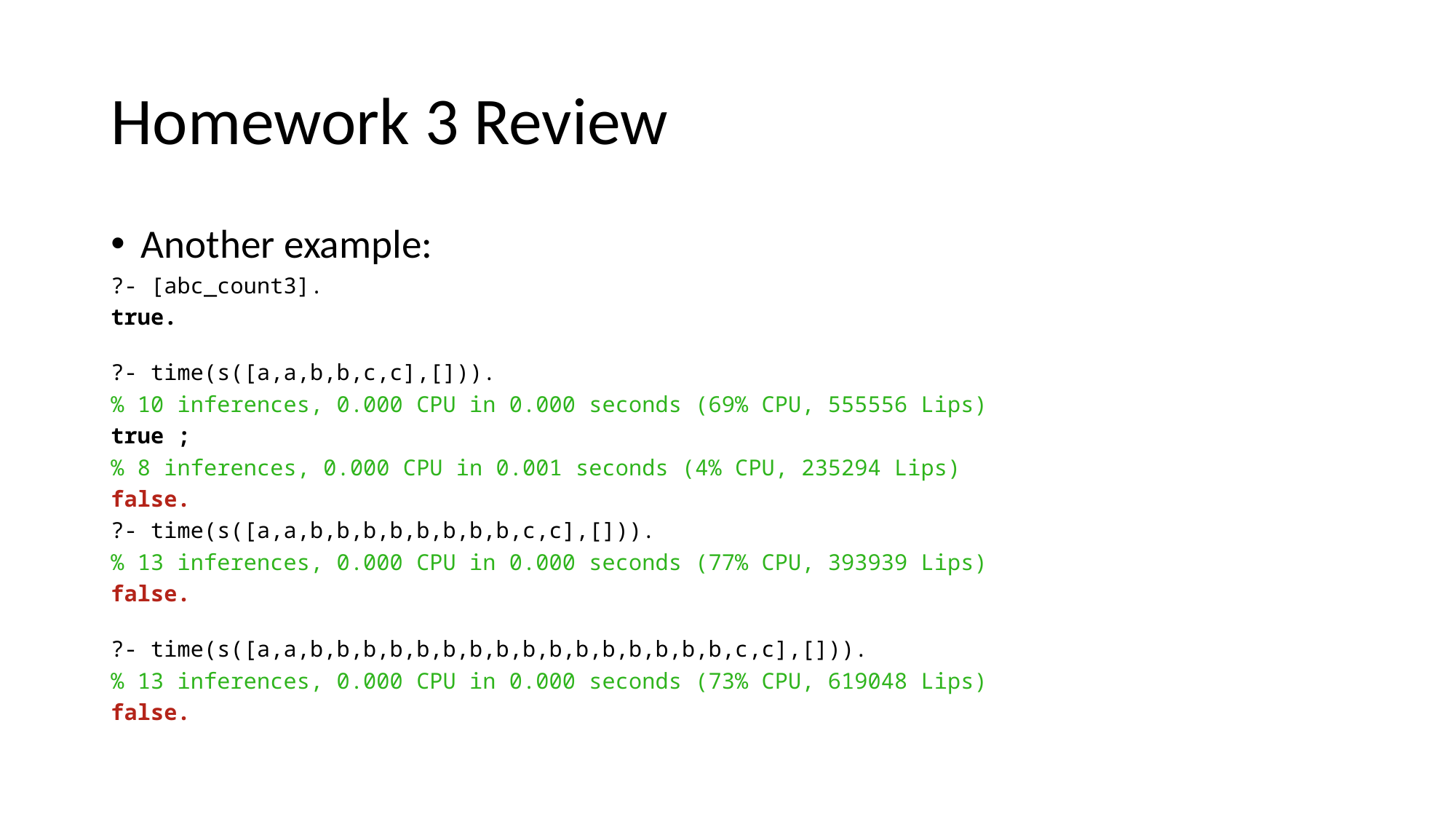

# Homework 3 Review
Another example:
?- [abc_count3].
true.
?- time(s([a,a,b,b,c,c],[])).
% 10 inferences, 0.000 CPU in 0.000 seconds (69% CPU, 555556 Lips)
true ;
% 8 inferences, 0.000 CPU in 0.001 seconds (4% CPU, 235294 Lips)
false.
?- time(s([a,a,b,b,b,b,b,b,b,b,c,c],[])).
% 13 inferences, 0.000 CPU in 0.000 seconds (77% CPU, 393939 Lips)
false.
?- time(s([a,a,b,b,b,b,b,b,b,b,b,b,b,b,b,b,b,b,c,c],[])).
% 13 inferences, 0.000 CPU in 0.000 seconds (73% CPU, 619048 Lips)
false.